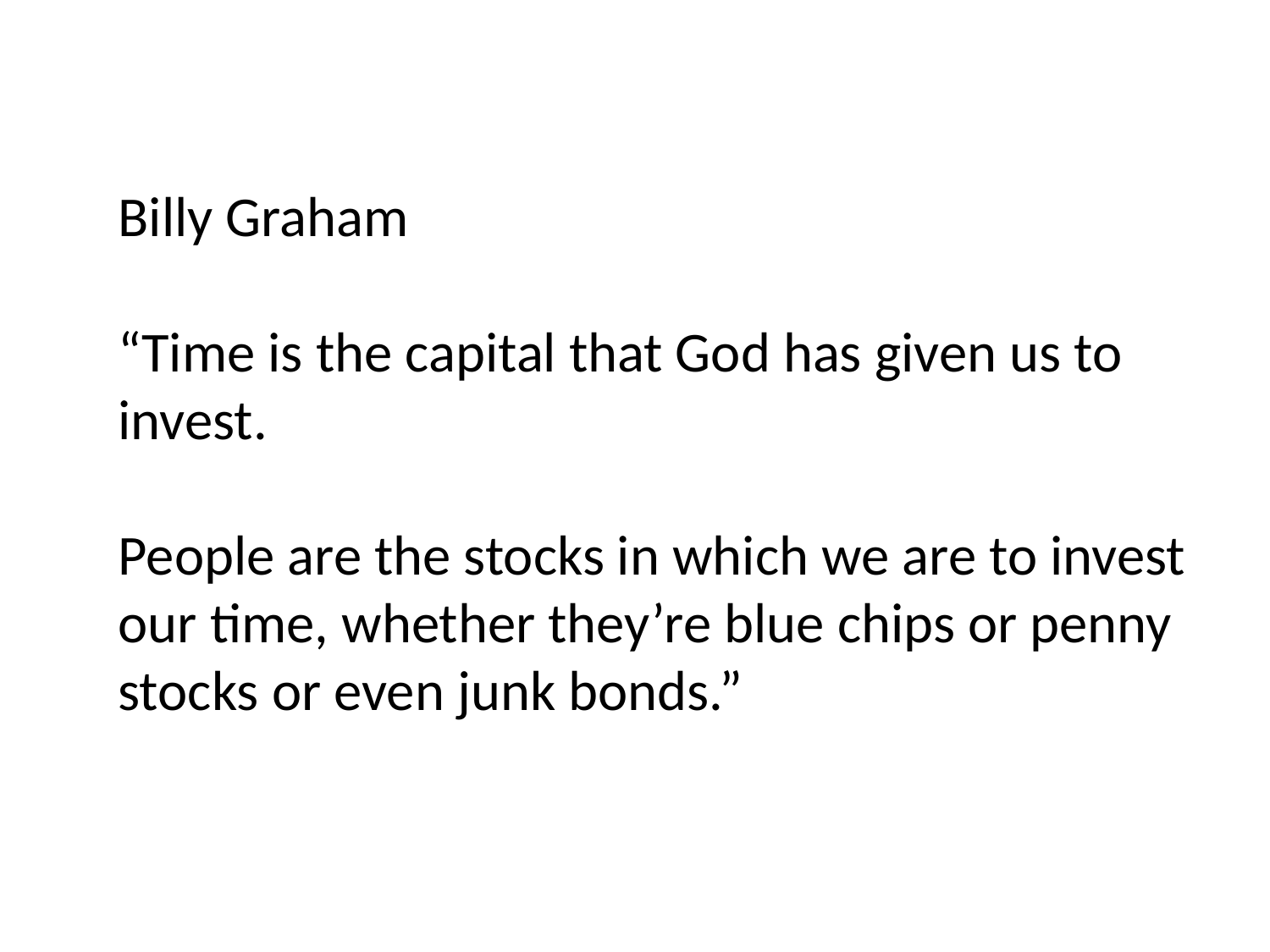

Billy Graham

“Time is the capital that God has given us to invest.

People are the stocks in which we are to invest our time, whether they’re blue chips or penny stocks or even junk bonds.”